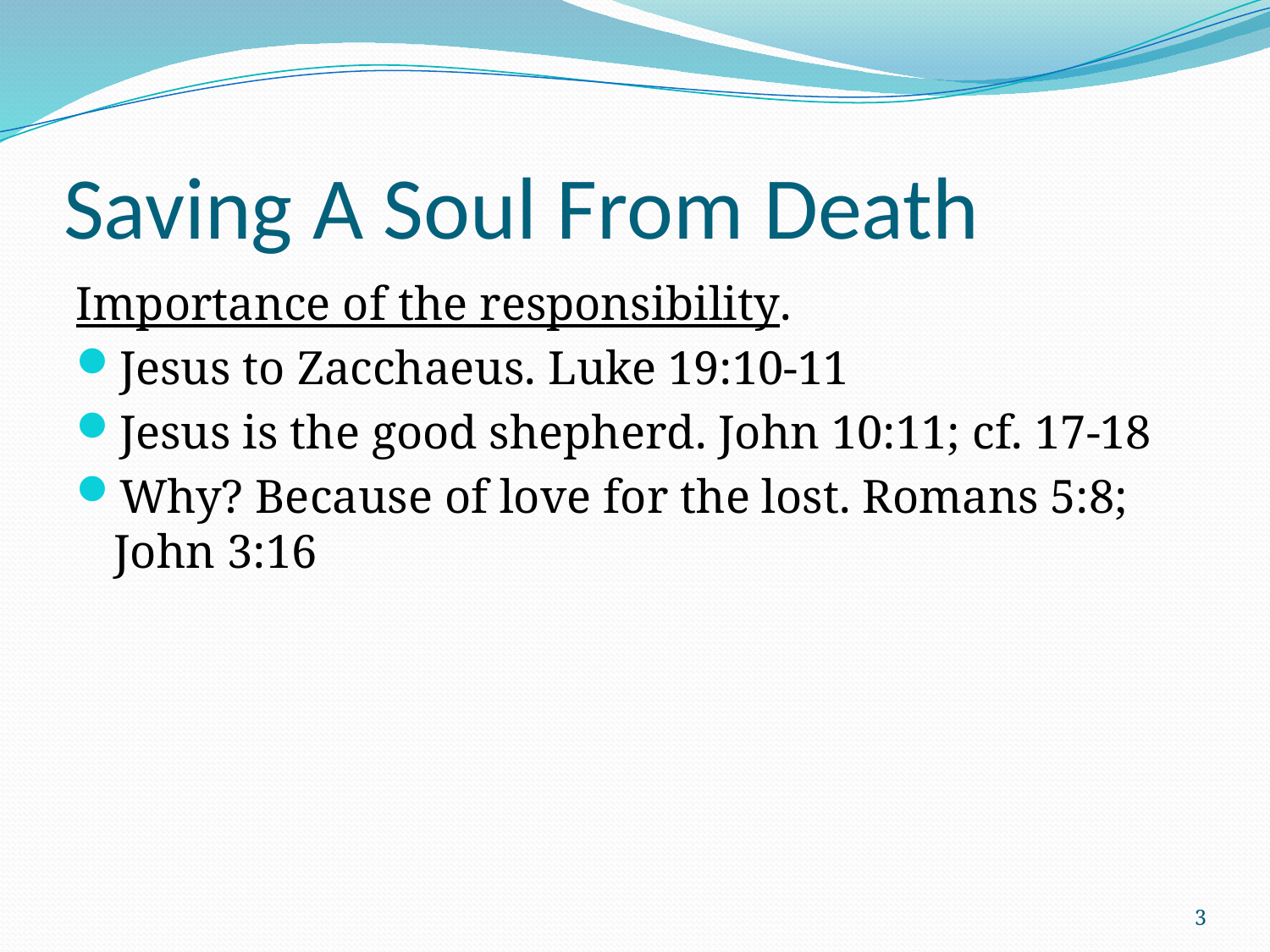

# Saving A Soul From Death
Importance of the responsibility.
Jesus to Zacchaeus. Luke 19:10-11
Jesus is the good shepherd. John 10:11; cf. 17-18
Why? Because of love for the lost. Romans 5:8; John 3:16
3